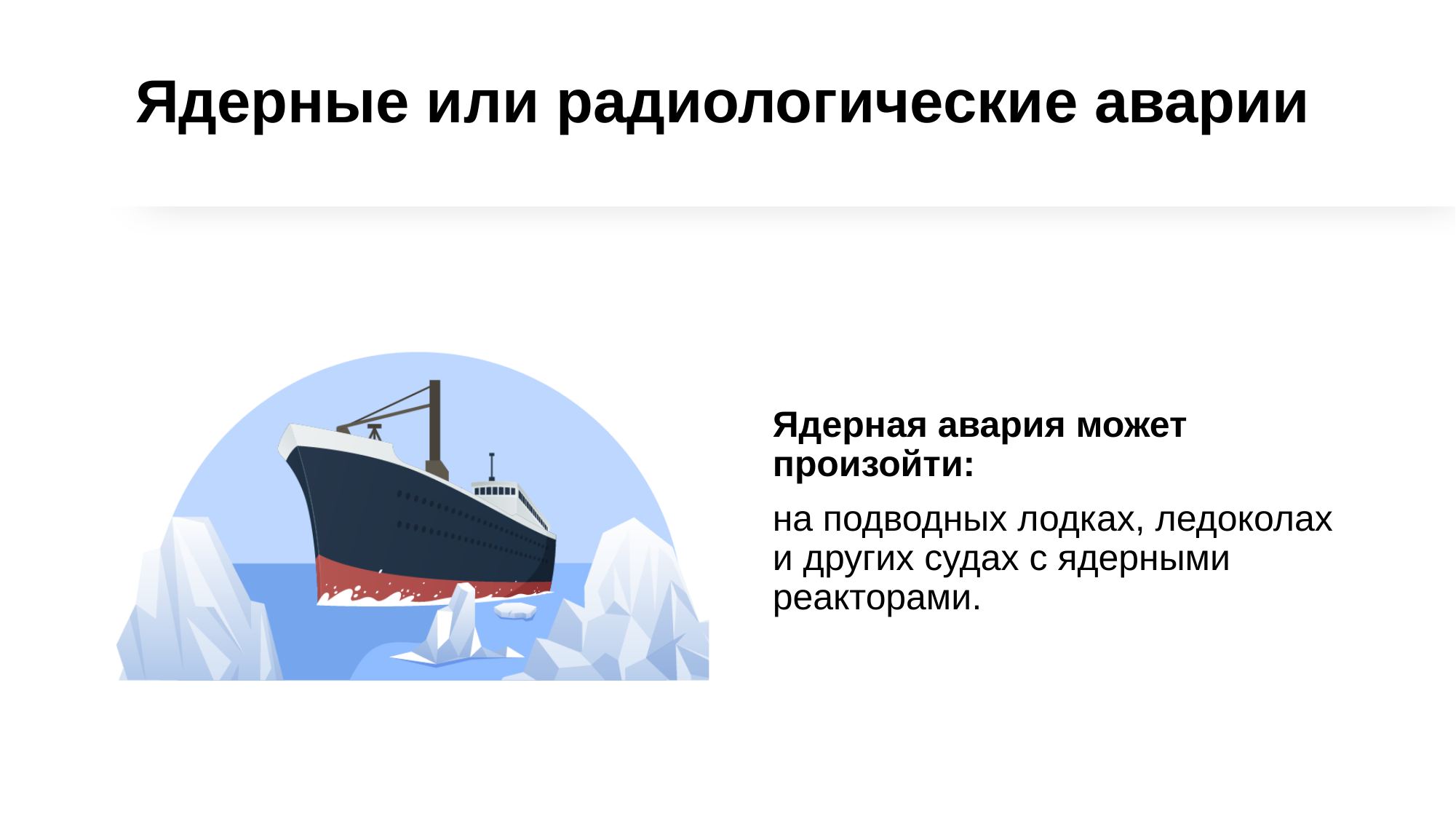

# Ядерные или радиологические аварии
Ядерная авария может произойти:
на подводных лодках, ледоколах и других судах с ядерными реакторами.